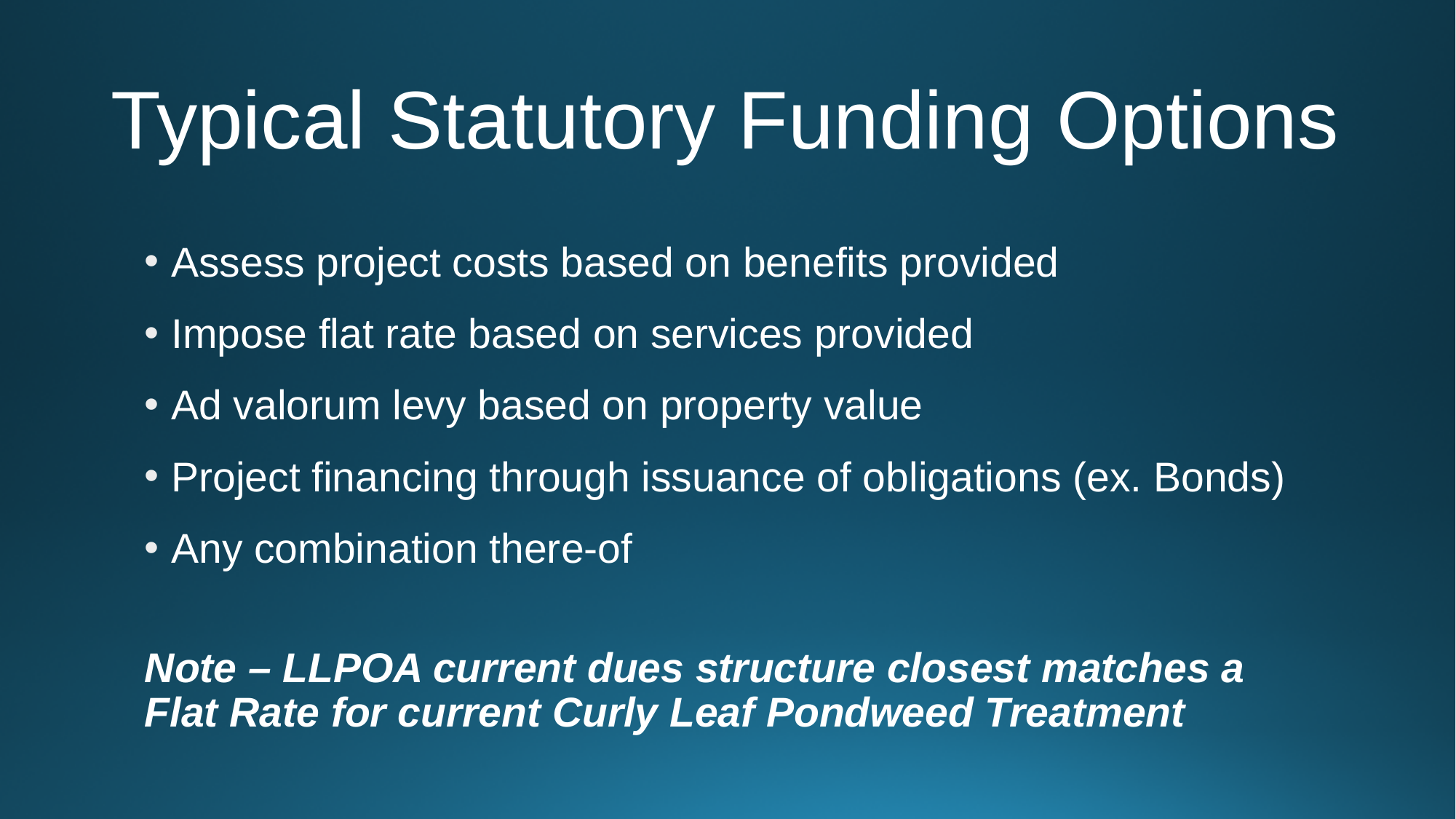

# Typical Statutory Funding Options
Assess project costs based on benefits provided
Impose flat rate based on services provided
Ad valorum levy based on property value
Project financing through issuance of obligations (ex. Bonds)
Any combination there-of

Note – LLPOA current dues structure closest matches a Flat Rate for current Curly Leaf Pondweed Treatment